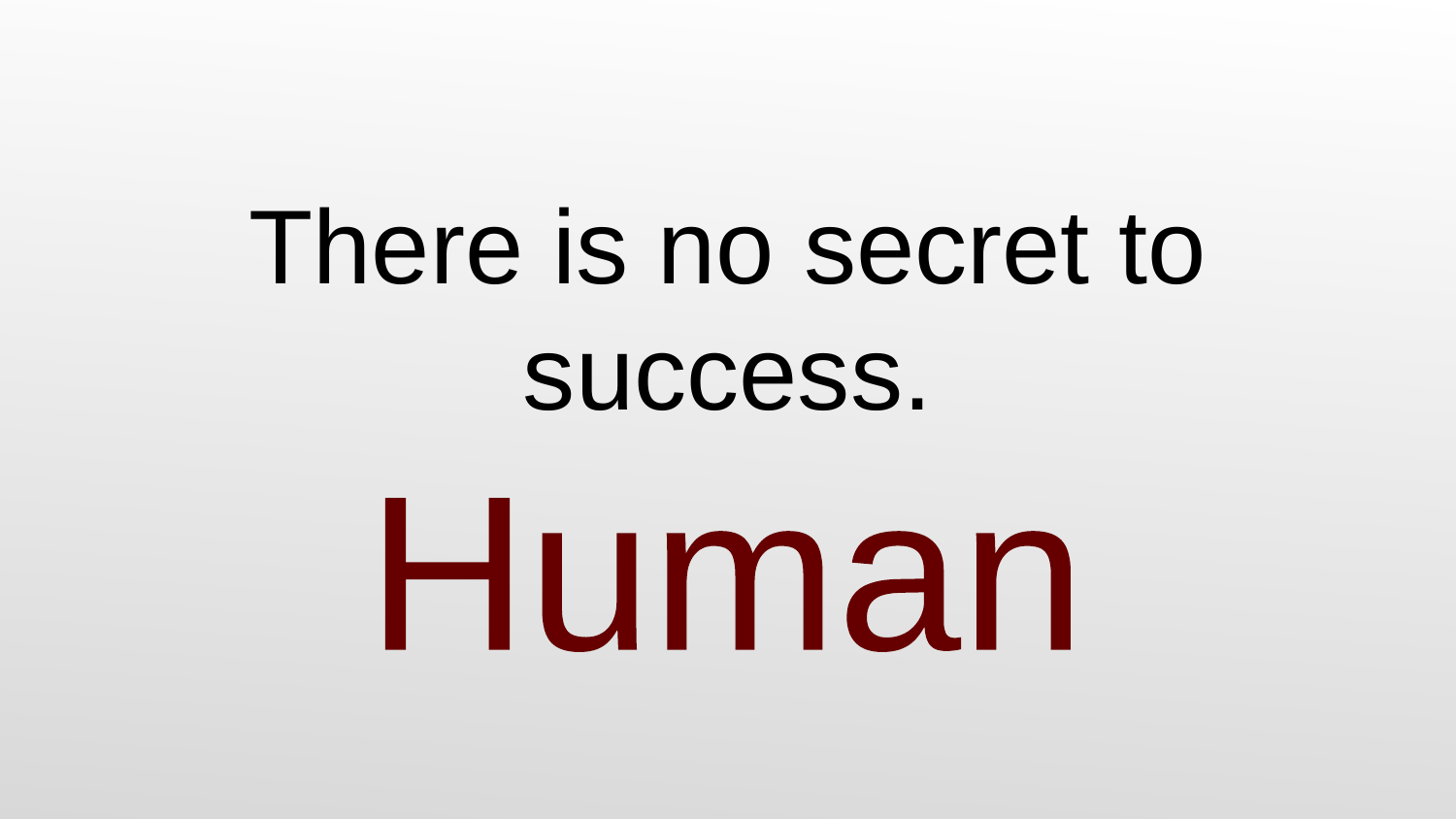

#
There is no secret to success.

Human